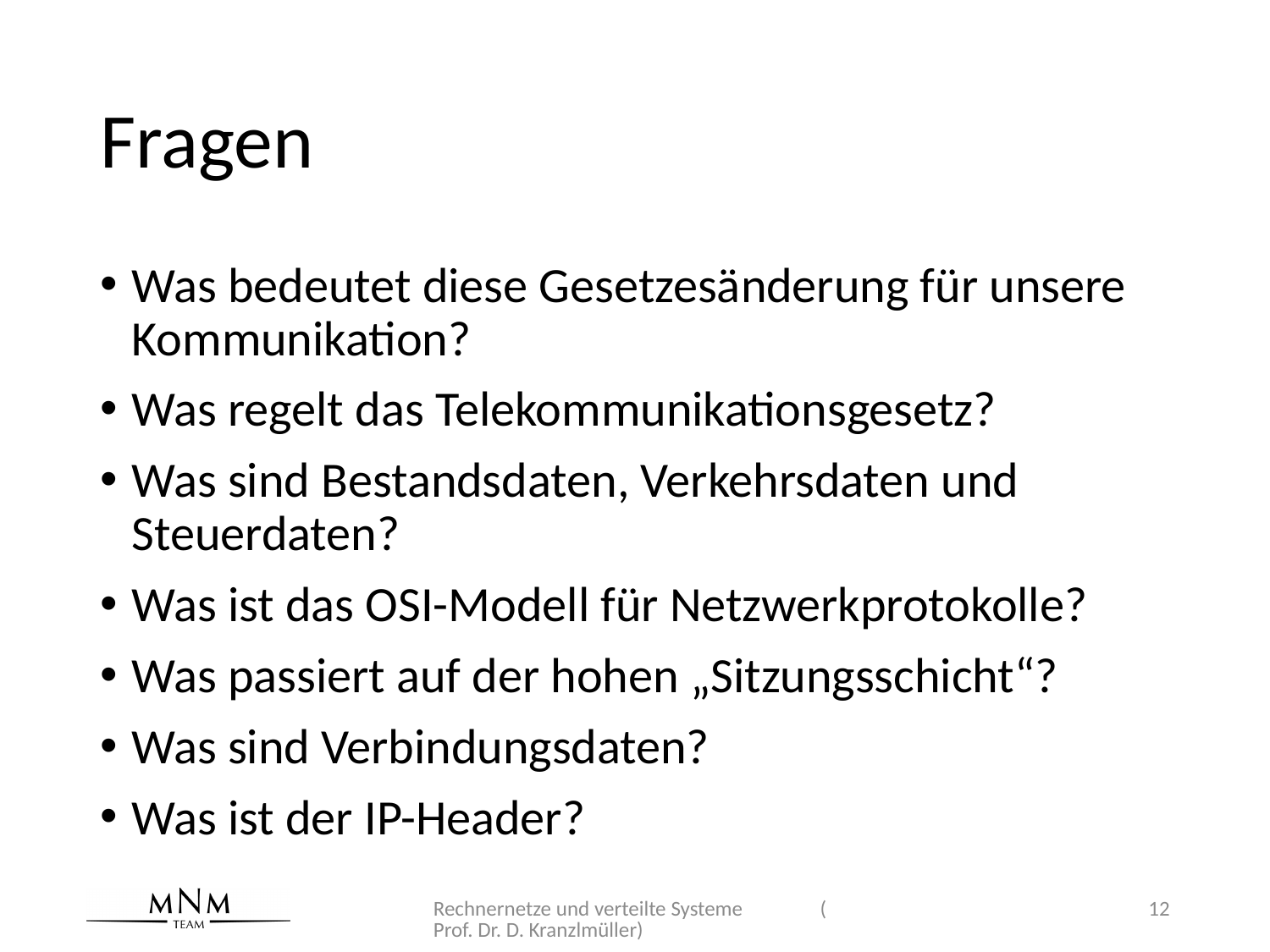

# Fragen
Was bedeutet diese Gesetzesänderung für unsere Kommunikation?
Was regelt das Telekommunikationsgesetz?
Was sind Bestandsdaten, Verkehrsdaten und Steuerdaten?
Was ist das OSI-Modell für Netzwerkprotokolle?
Was passiert auf der hohen „Sitzungsschicht“?
Was sind Verbindungsdaten?
Was ist der IP-Header?
Rechnernetze und verteilte Systeme                (Prof. Dr. D. Kranzlmüller)
12